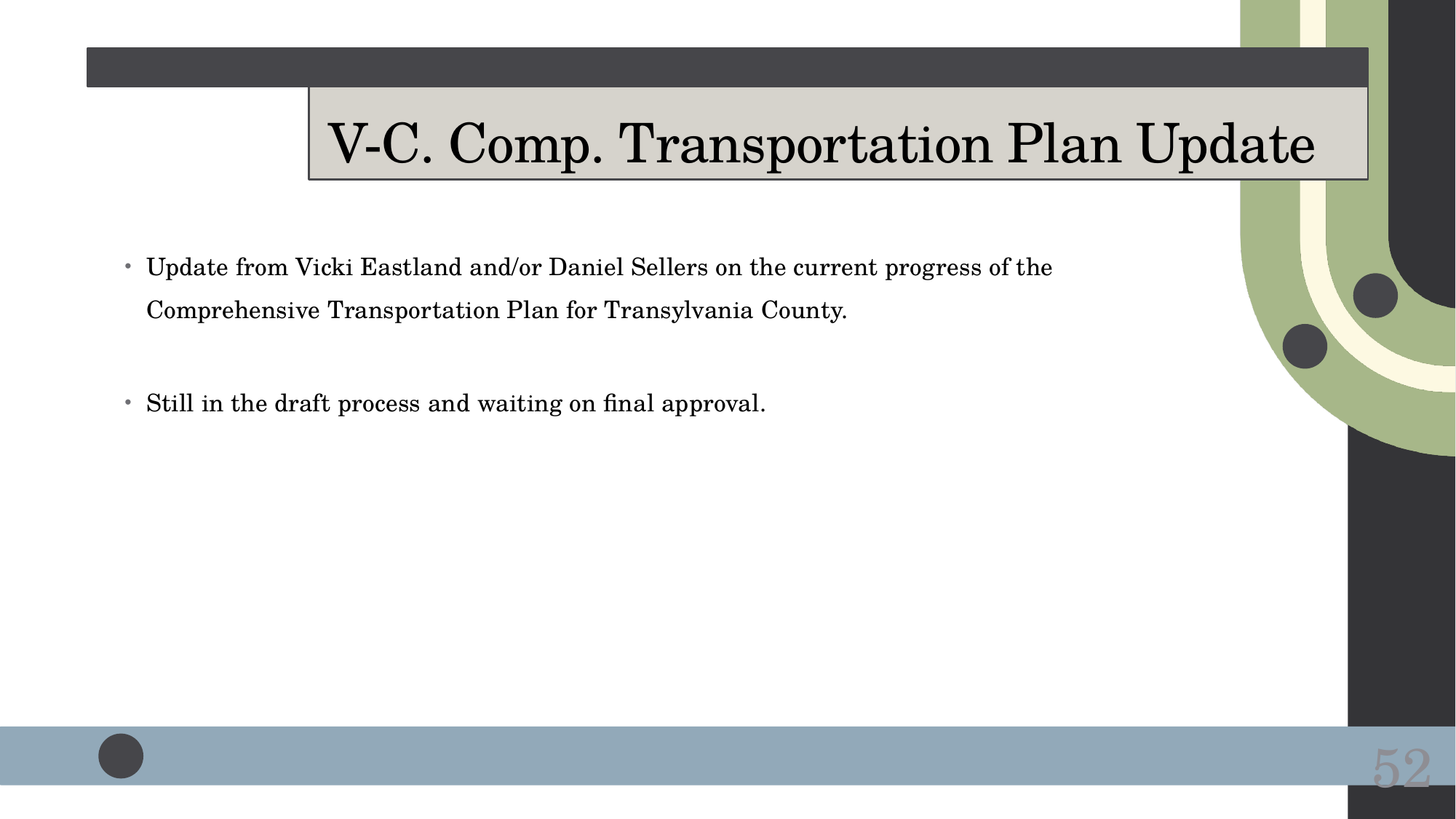

# V-C. Comp. Transportation Plan Update

Update from Vicki Eastland and/or Daniel Sellers on the current progress of the Comprehensive Transportation Plan for Transylvania County.

Still in the draft process and waiting on final approval.
52